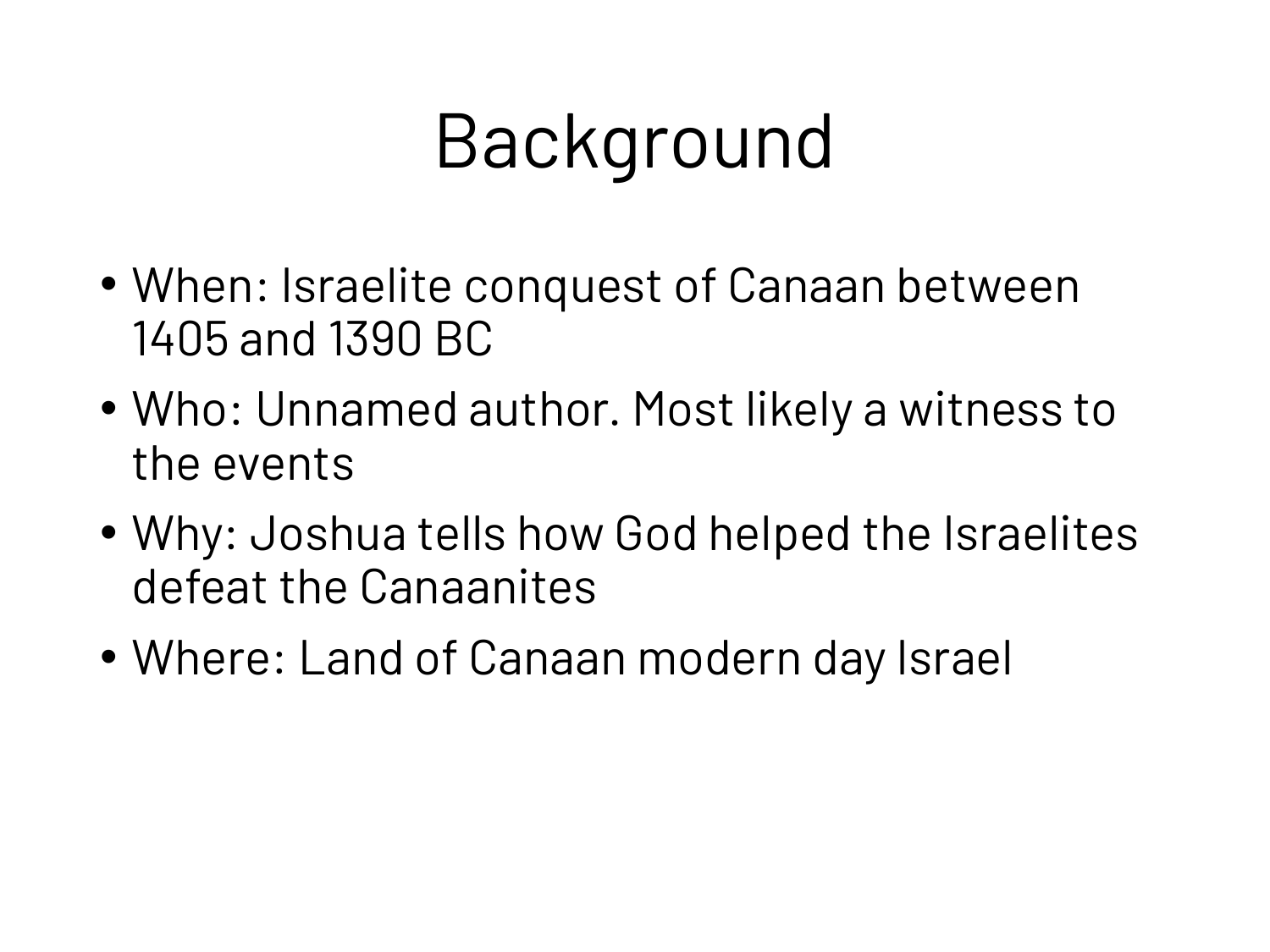

# Background
When: Israelite conquest of Canaan between 1405 and 1390 BC
Who: Unnamed author. Most likely a witness to the events
Why: Joshua tells how God helped the Israelites defeat the Canaanites
Where: Land of Canaan modern day Israel